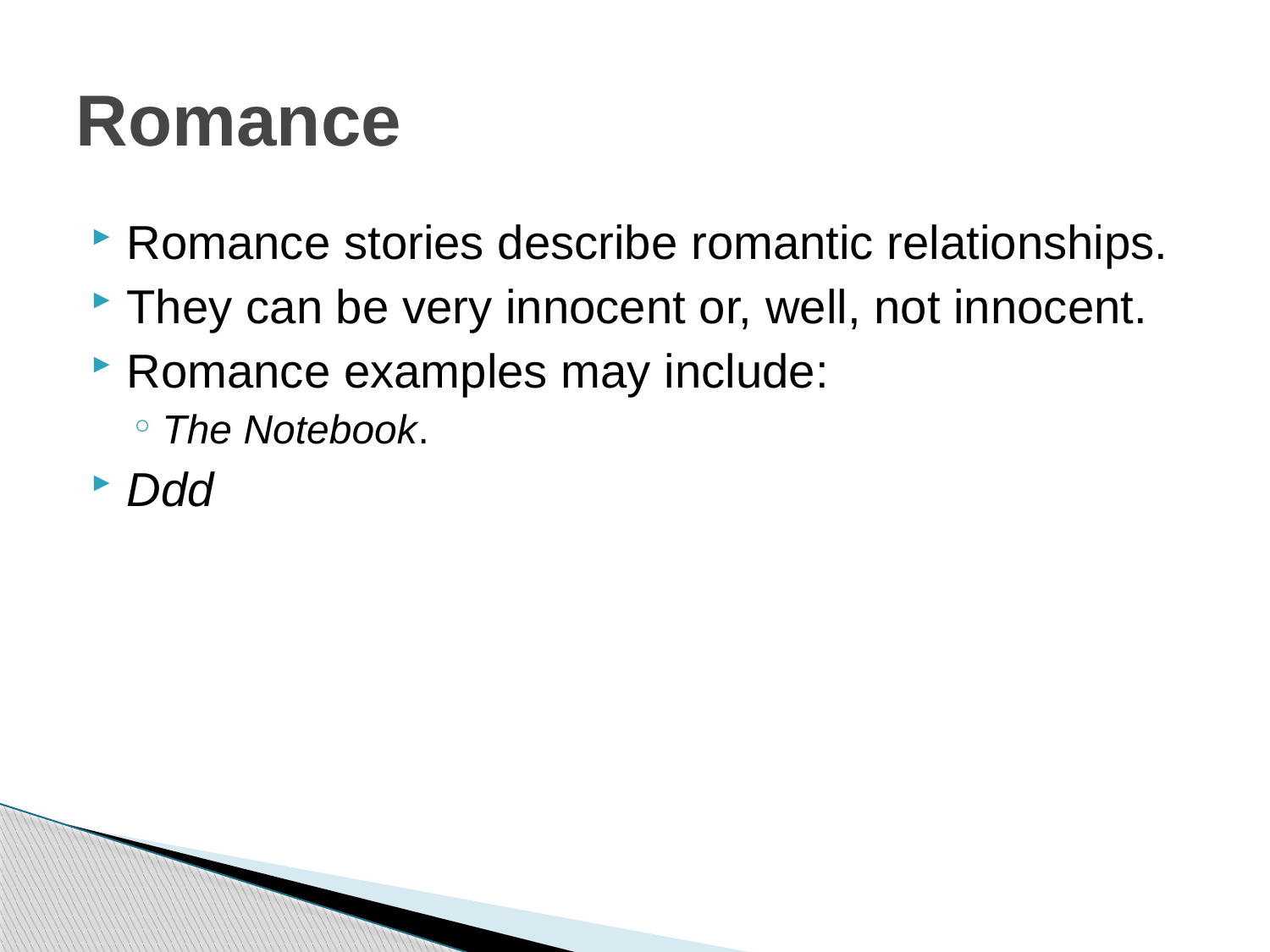

# Romance
Romance stories describe romantic relationships.
They can be very innocent or, well, not innocent.
Romance examples may include:
The Notebook.
Ddd